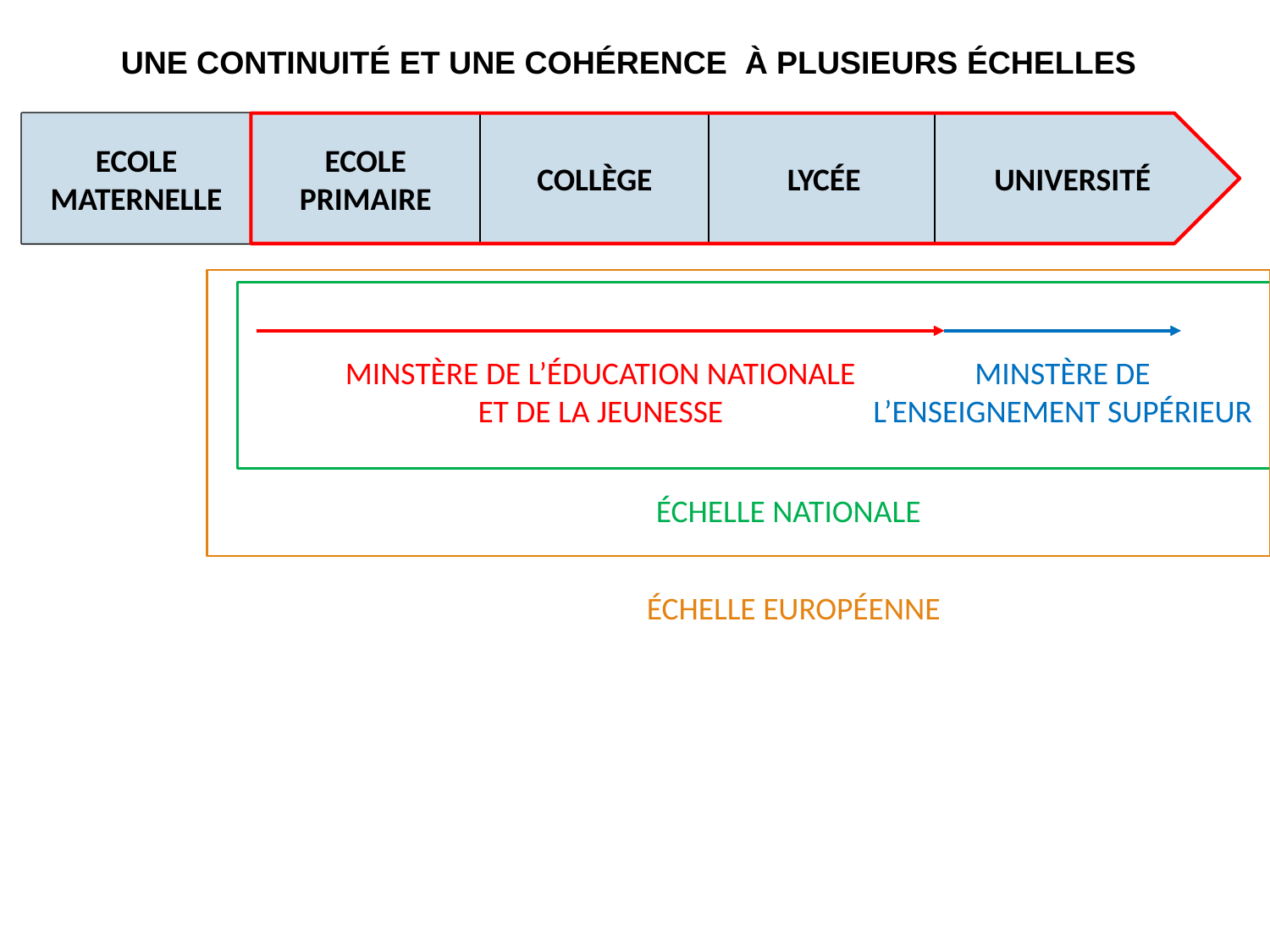

UNE CONTINUITÉ ET UNE COHÉRENCE  À PLUSIEURS ÉCHELLES

LYCÉE
UNIVERSITÉ

ECOLE PRIMAIRE
COLLÈGE
ECOLE MATERNELLE

MINSTÈRE DE L’ÉDUCATION NATIONALE ET DE LA JEUNESSE
MINSTÈRE DE L’ENSEIGNEMENT SUPÉRIEUR
ÉCHELLE NATIONALE
ÉCHELLE EUROPÉENNE